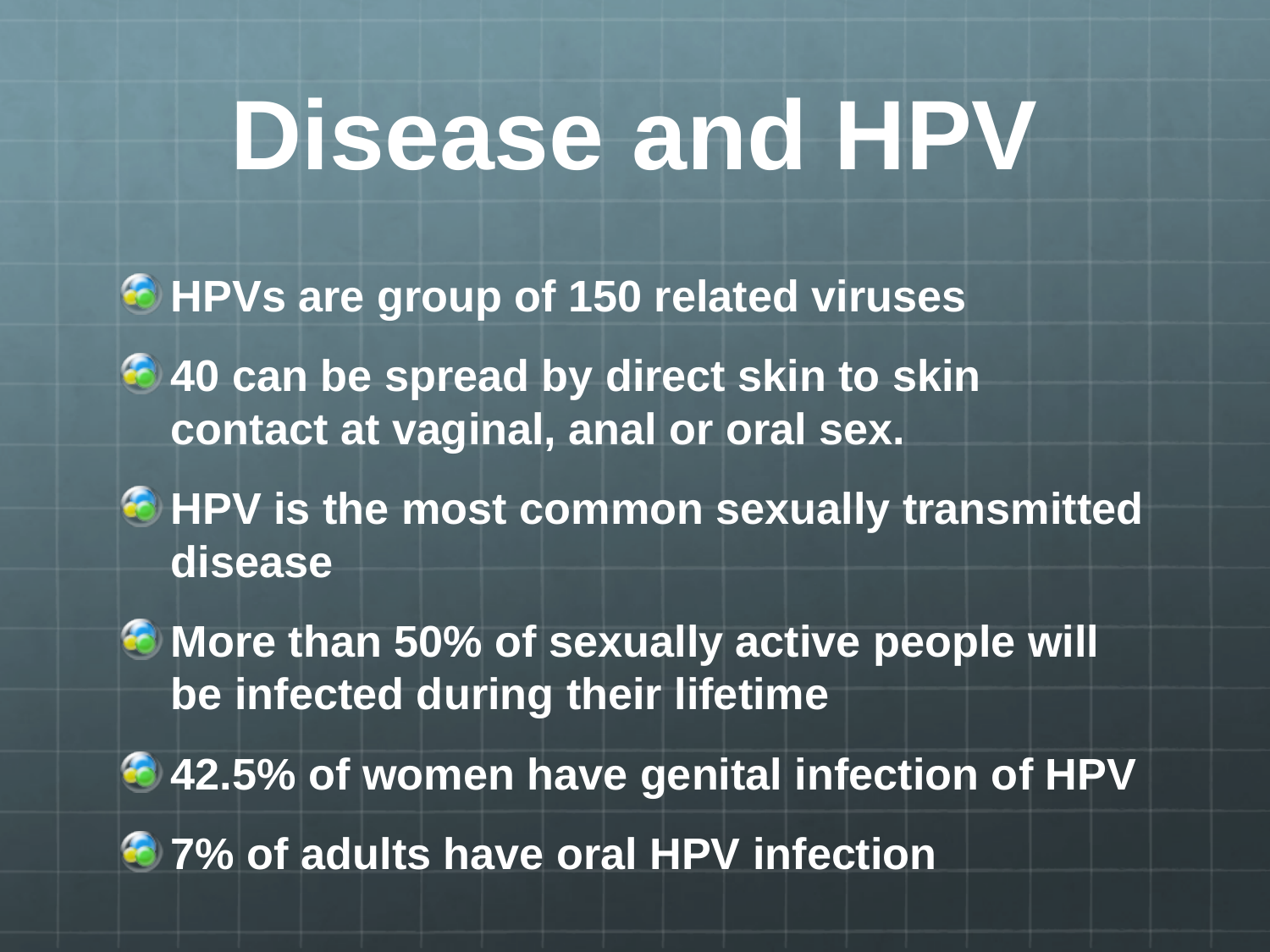

# Disease and HPV
HPVs are group of 150 related viruses
40 can be spread by direct skin to skin contact at vaginal, anal or oral sex.
HPV is the most common sexually transmitted disease
More than 50% of sexually active people will be infected during their lifetime
42.5% of women have genital infection of HPV
7% of adults have oral HPV infection